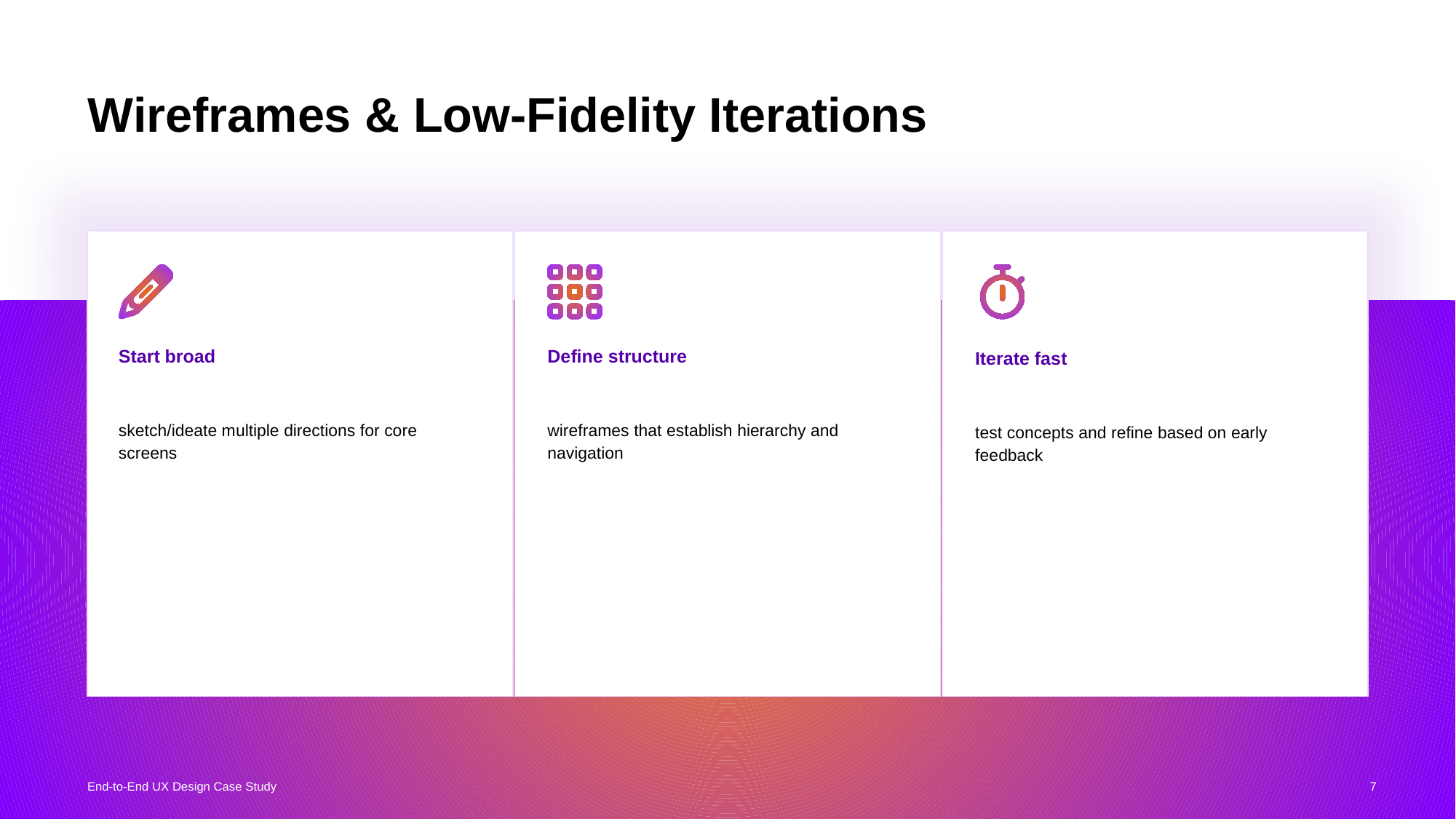

Wireframes & Low-Fidelity Iterations

Start broad
Define structure
Iterate fast
sketch/ideate multiple directions for core screens
wireframes that establish hierarchy and navigation
test concepts and refine based on early feedback
7
End-to-End UX Design Case Study